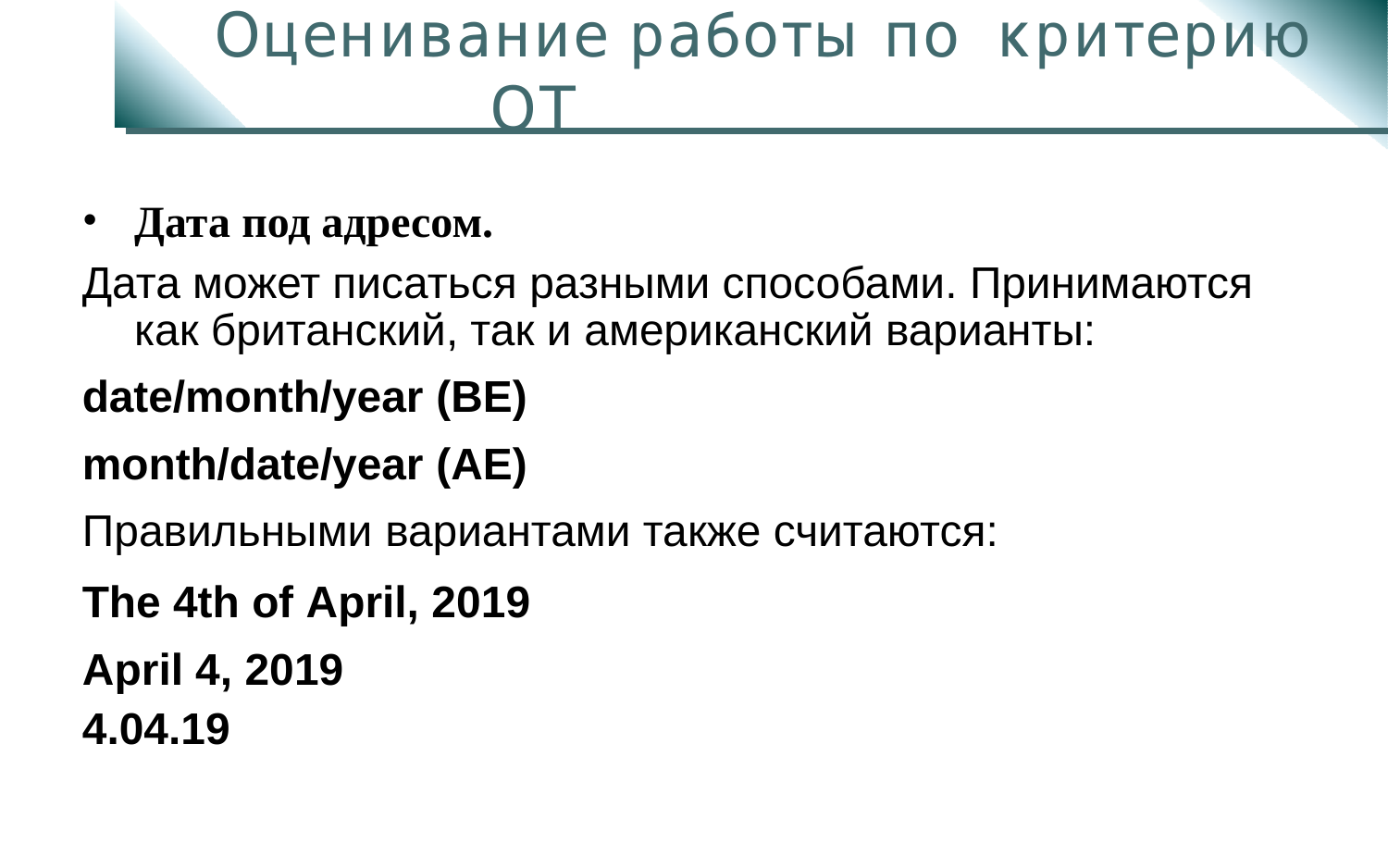

# Оценивание работы по  критерию ОТ

Дата под адресом.
Дата может писаться разными способами. Принимаются
как британский, так и американский варианты:
date/month/year (BE)
month/date/year (AE)
Правильными вариантами также считаются:
The 4th of April, 2019  April 4, 2019
4.04.19